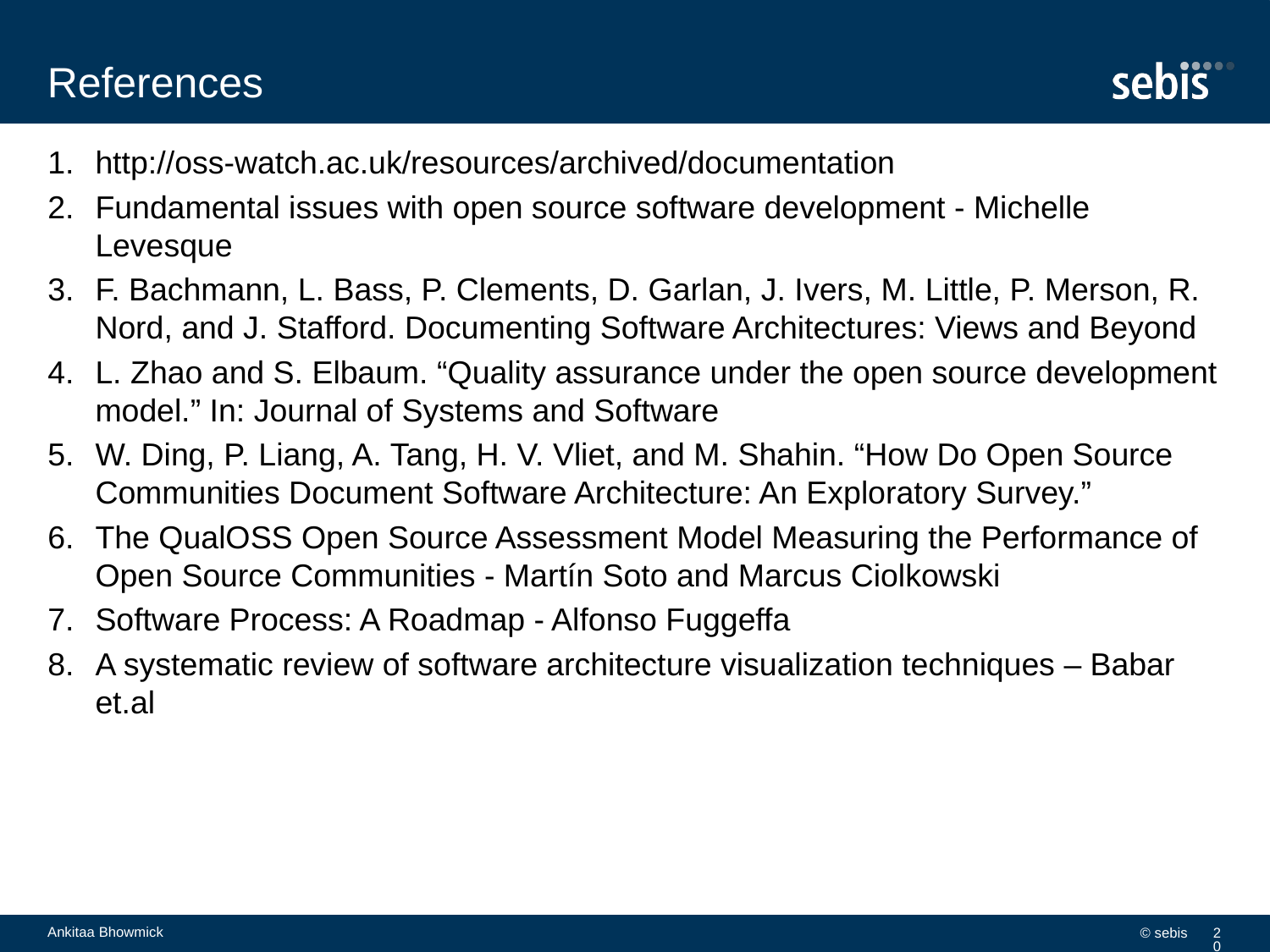

# References
http://oss-watch.ac.uk/resources/archived/documentation
Fundamental issues with open source software development - Michelle Levesque
F. Bachmann, L. Bass, P. Clements, D. Garlan, J. Ivers, M. Little, P. Merson, R. Nord, and J. Stafford. Documenting Software Architectures: Views and Beyond
L. Zhao and S. Elbaum. “Quality assurance under the open source development model.” In: Journal of Systems and Software
W. Ding, P. Liang, A. Tang, H. V. Vliet, and M. Shahin. “How Do Open Source Communities Document Software Architecture: An Exploratory Survey.”
The QualOSS Open Source Assessment Model Measuring the Performance of Open Source Communities - Martín Soto and Marcus Ciolkowski
Software Process: A Roadmap - Alfonso Fuggeffa
A systematic review of software architecture visualization techniques – Babar et.al
Ankitaa Bhowmick
© sebis
20